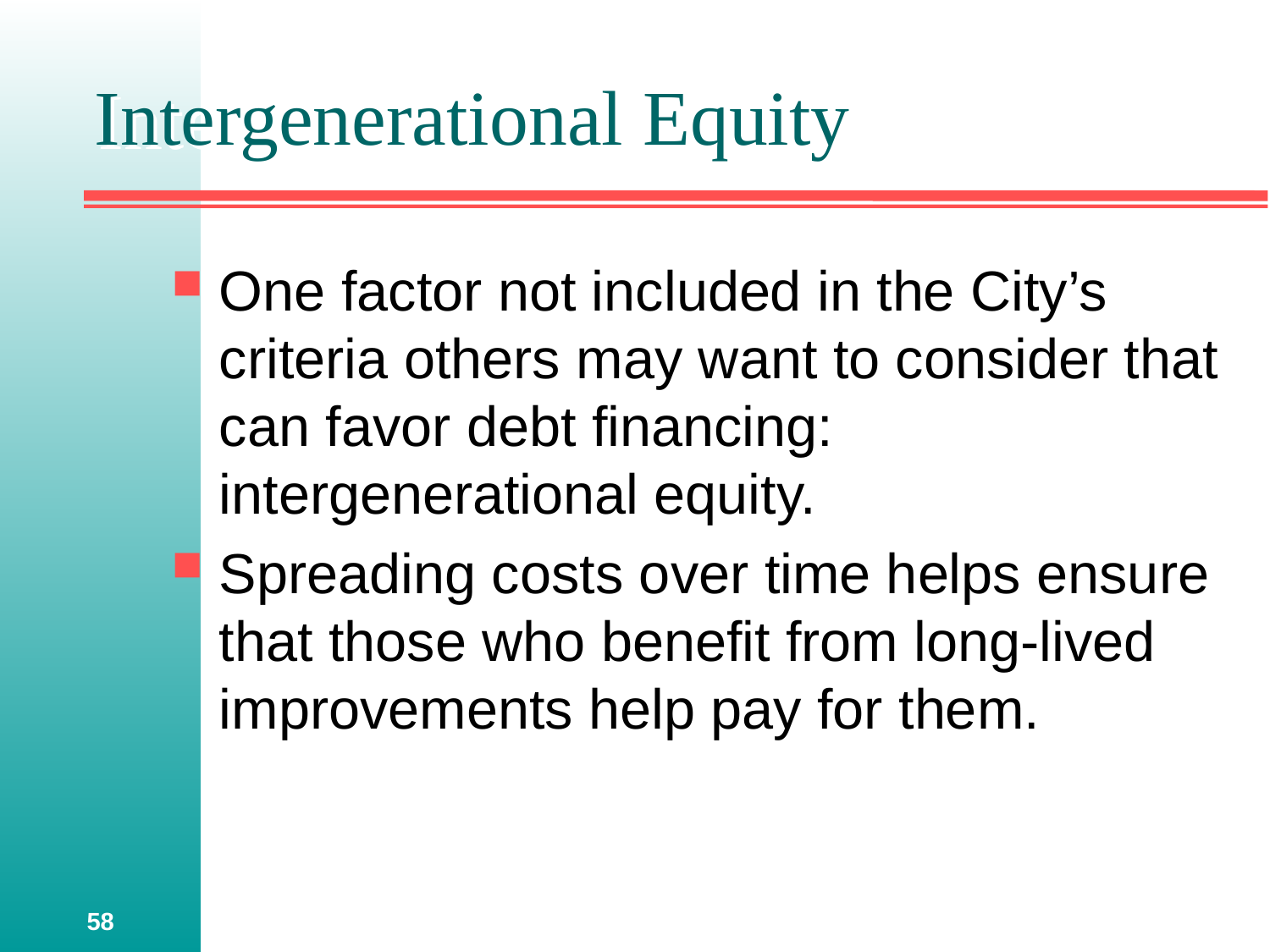

# Intergenerational Equity
One factor not included in the City’s criteria others may want to consider that can favor debt financing: intergenerational equity.
Spreading costs over time helps ensure that those who benefit from long-lived improvements help pay for them.
58